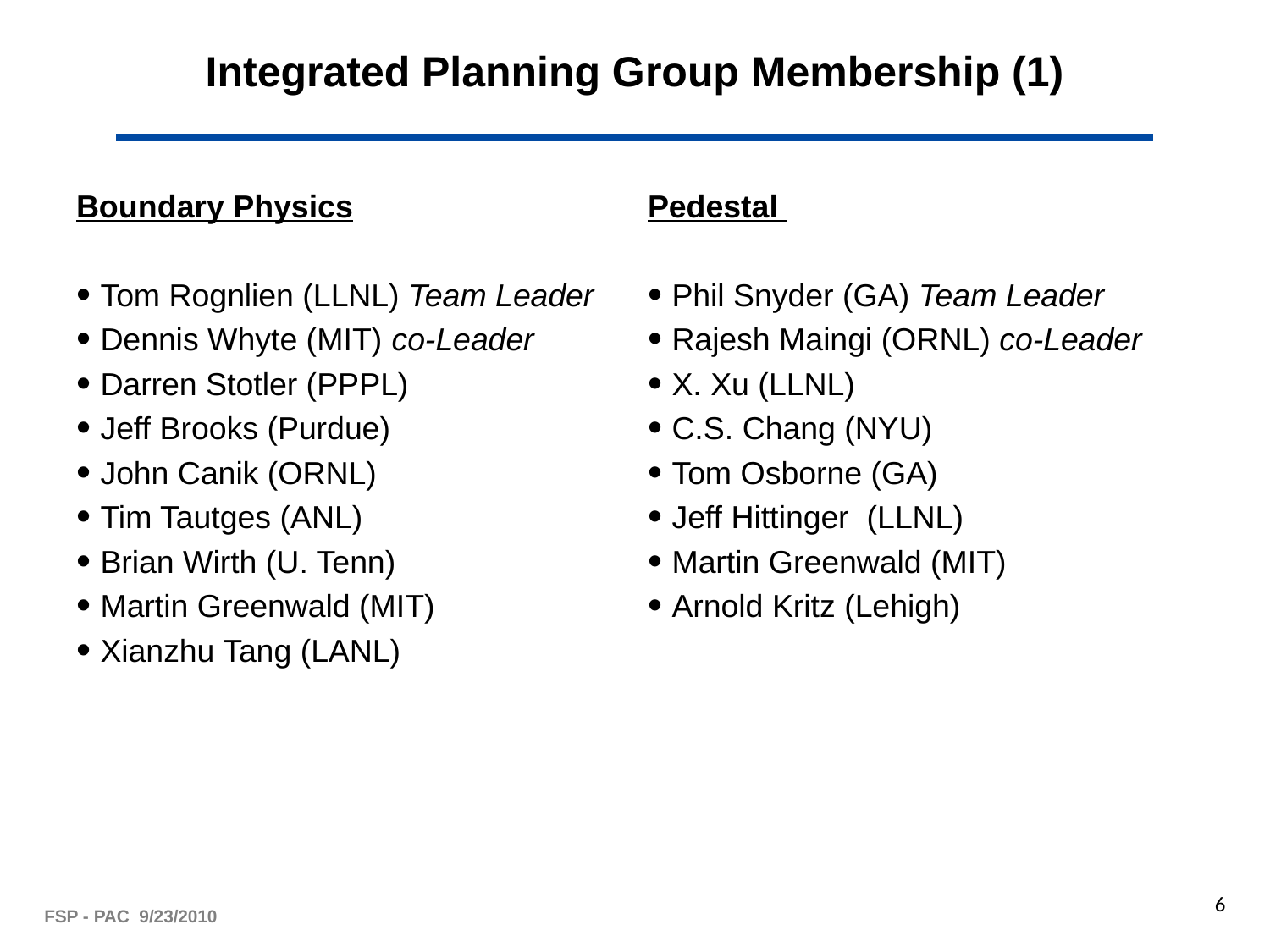

# Integrated Planning Group Membership (1)
Boundary Physics

Tom Rognlien (LLNL) Team Leader
Dennis Whyte (MIT) co-Leader
Darren Stotler (PPPL)
Jeff Brooks (Purdue)
John Canik (ORNL)
Tim Tautges (ANL)
Brian Wirth (U. Tenn)
Martin Greenwald (MIT)
Xianzhu Tang (LANL)
Pedestal

Phil Snyder (GA) Team Leader
Rajesh Maingi (ORNL) co-Leader
X. Xu (LLNL)
C.S. Chang (NYU)
Tom Osborne (GA)
Jeff Hittinger  (LLNL)
Martin Greenwald (MIT)
Arnold Kritz (Lehigh)
6
FSP - PAC  9/23/2010